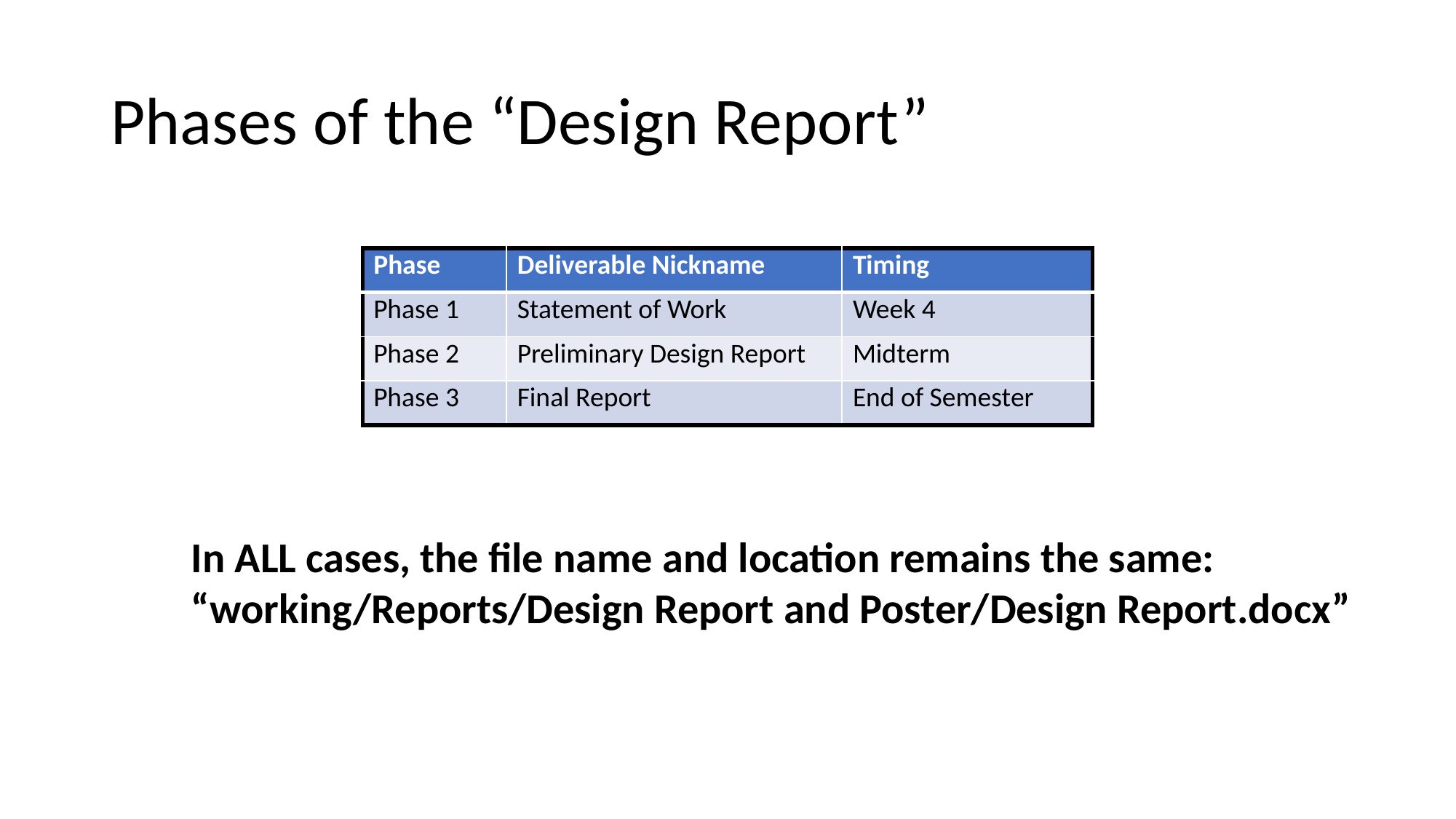

# Phases of the “Design Report”
| Phase | Deliverable Nickname | Timing |
| --- | --- | --- |
| Phase 1 | Statement of Work | Week 4 |
| Phase 2 | Preliminary Design Report | Midterm |
| Phase 3 | Final Report | End of Semester |
In ALL cases, the file name and location remains the same:
“working/Reports/Design Report and Poster/Design Report.docx”